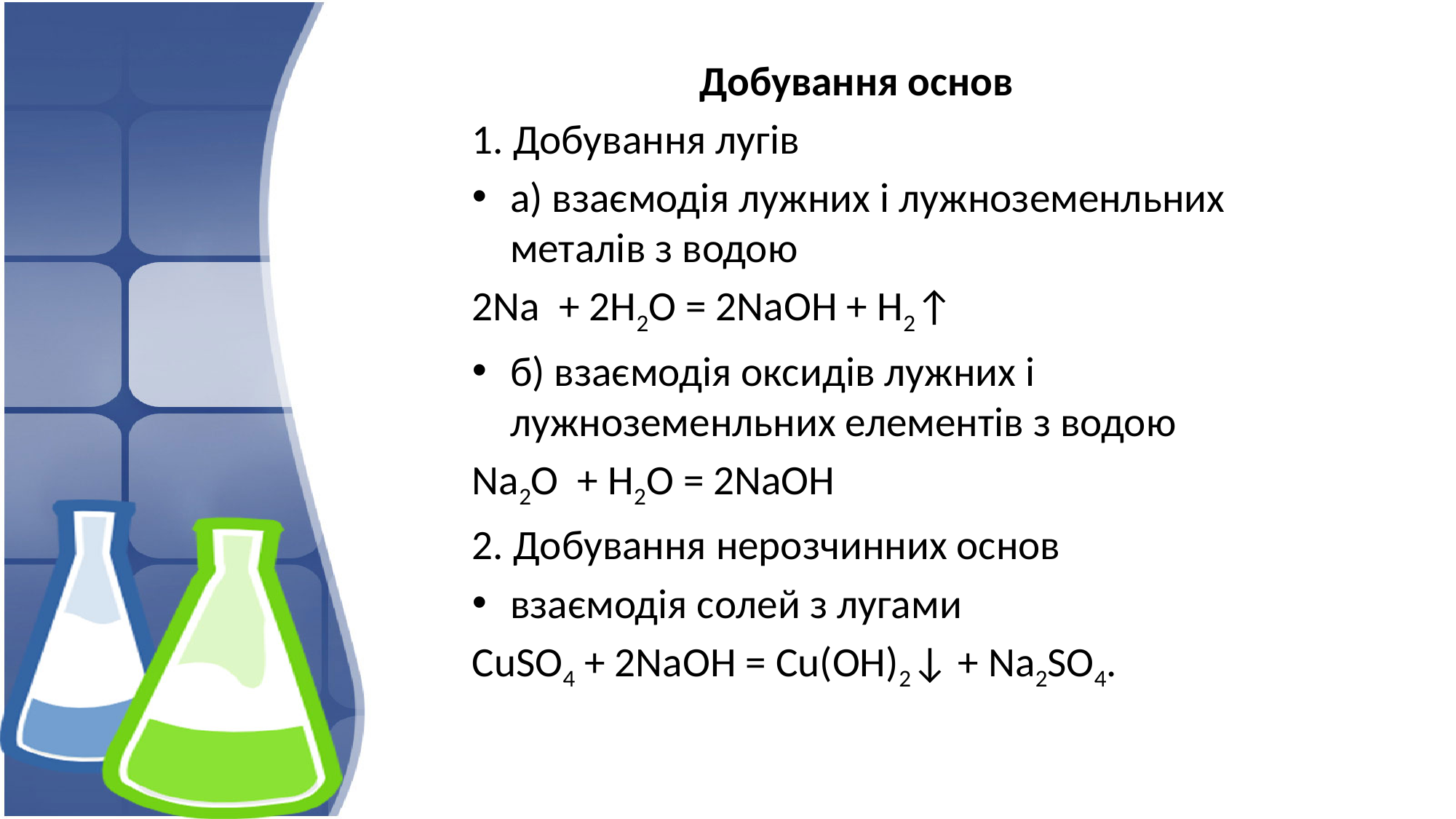

Добування основ
1. Добування лугів
а) взаємодія лужних і лужноземенльних металів з водою
2Na  + 2H2O = 2NaOH + H2↑
б) взаємодія оксидів лужних і лужноземенльних елементів з водою
Na2О  + H2O = 2NaOH
2. Добування нерозчинних основ
взаємодія солей з лугами
CuSO4 + 2NaOH = Cu(OH)2↓ + Na2SO4.